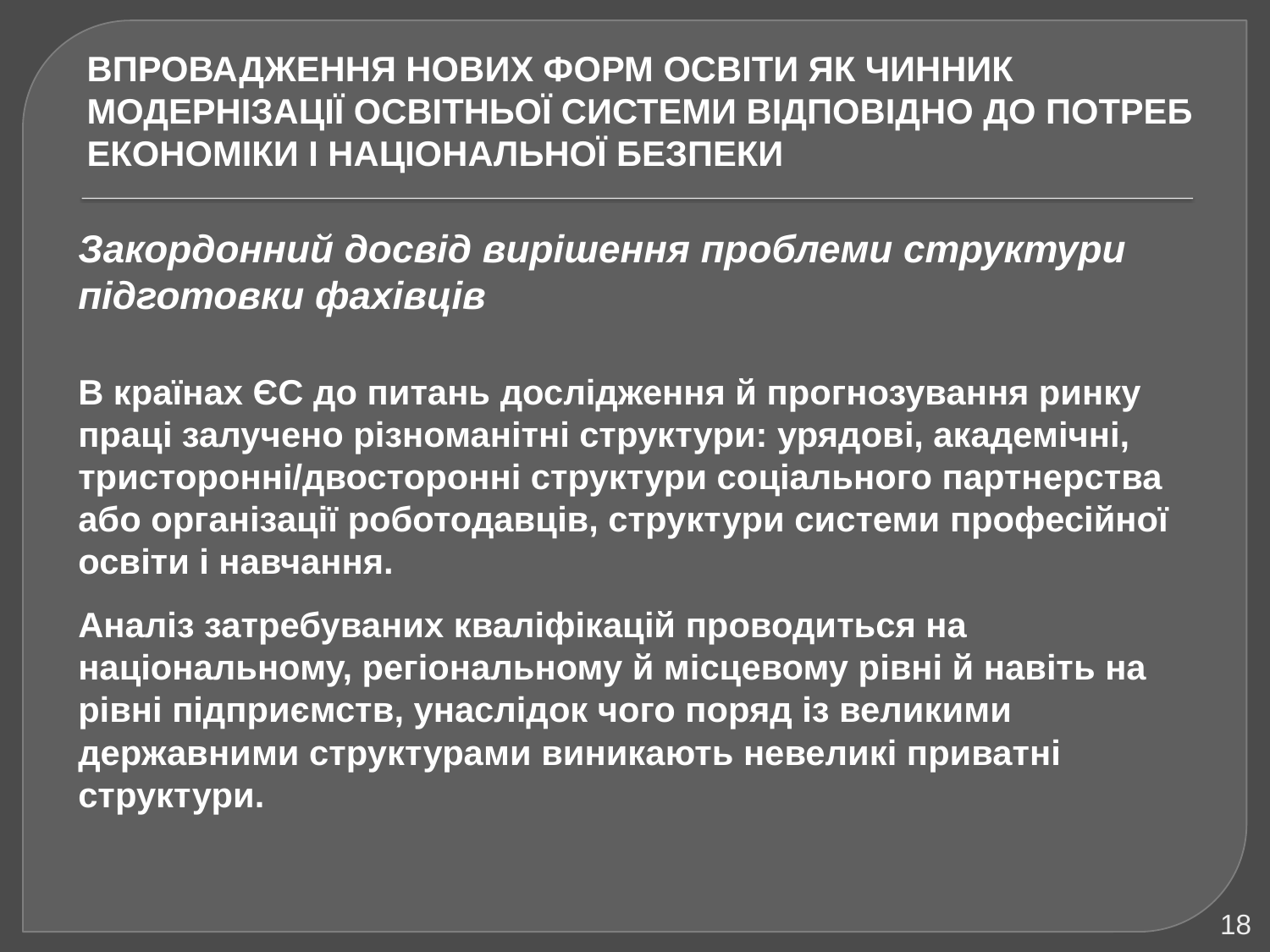

# ВПРОВАДЖЕННЯ НОВИХ ФОРМ ОСВІТИ ЯК ЧИННИК МОДЕРНІЗАЦІЇ ОСВІТНЬОЇ СИСТЕМИ ВІДПОВІДНО ДО ПОТРЕБ ЕКОНОМІКИ І НАЦІОНАЛЬНОЇ БЕЗПЕКИ
Закордонний досвід вирішення проблеми структури підготовки фахівців

В країнах ЄС до питань дослідження й прогнозування ринку праці залучено різноманітні структури: урядові, академічні, тристоронні/двосторонні структури соціального партнерства або організації роботодавців, структури системи професійної освіти і навчання.
Аналіз затребуваних кваліфікацій проводиться на національному, регіональному й місцевому рівні й навіть на рівні підприємств, унаслідок чого поряд із великими державними структурами виникають невеликі приватні структури.
18